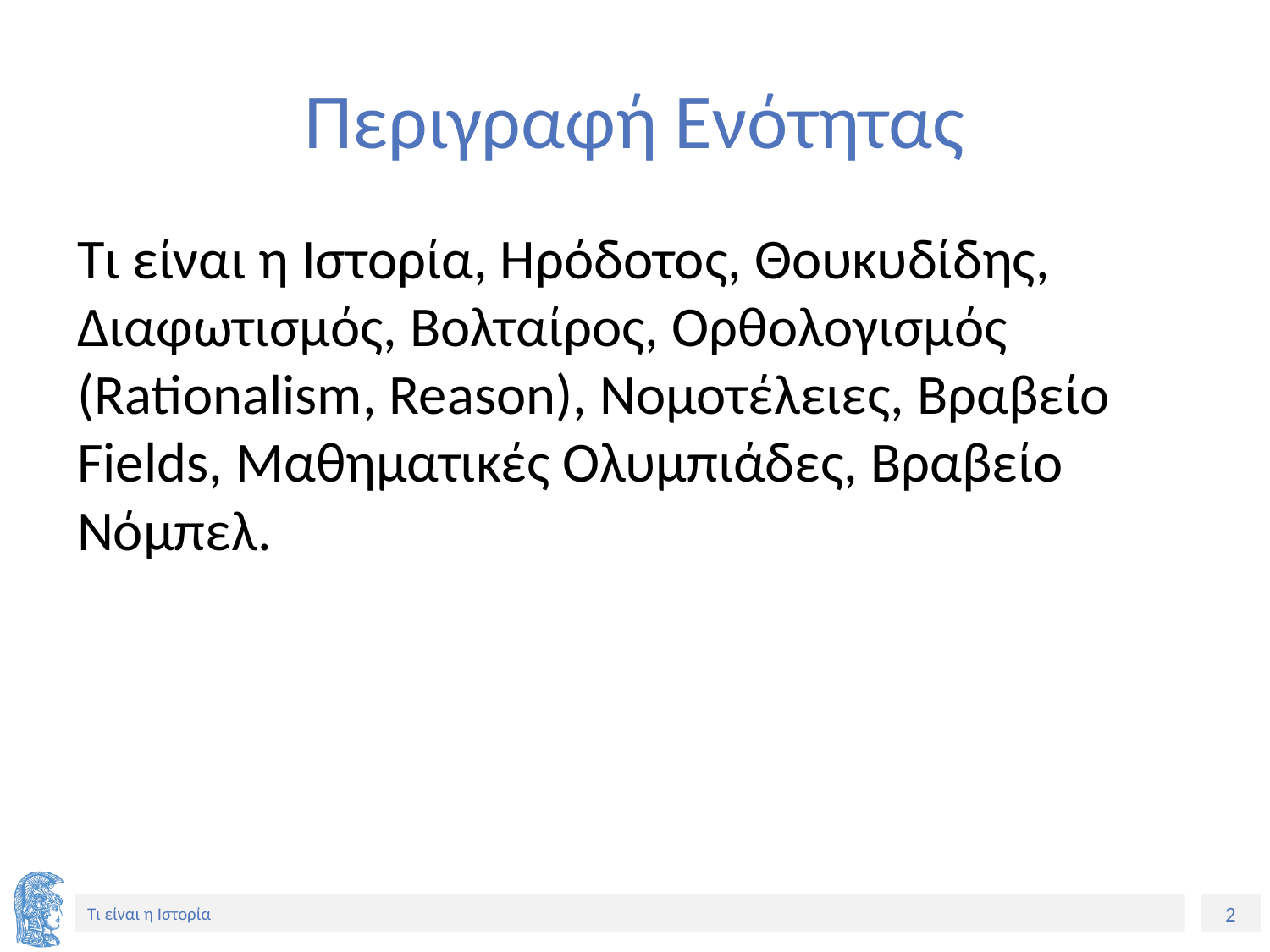

# Περιγραφή Ενότητας
Τι είναι η Ιστορία, Ηρόδοτος, Θουκυδίδης, Διαφωτισμός, Βολταίρος, Ορθολογισμός (Rationalism, Reason), Νομοτέλειες, Βραβείο Fields, Μαθηματικές Ολυμπιάδες, Βραβείο Νόμπελ.